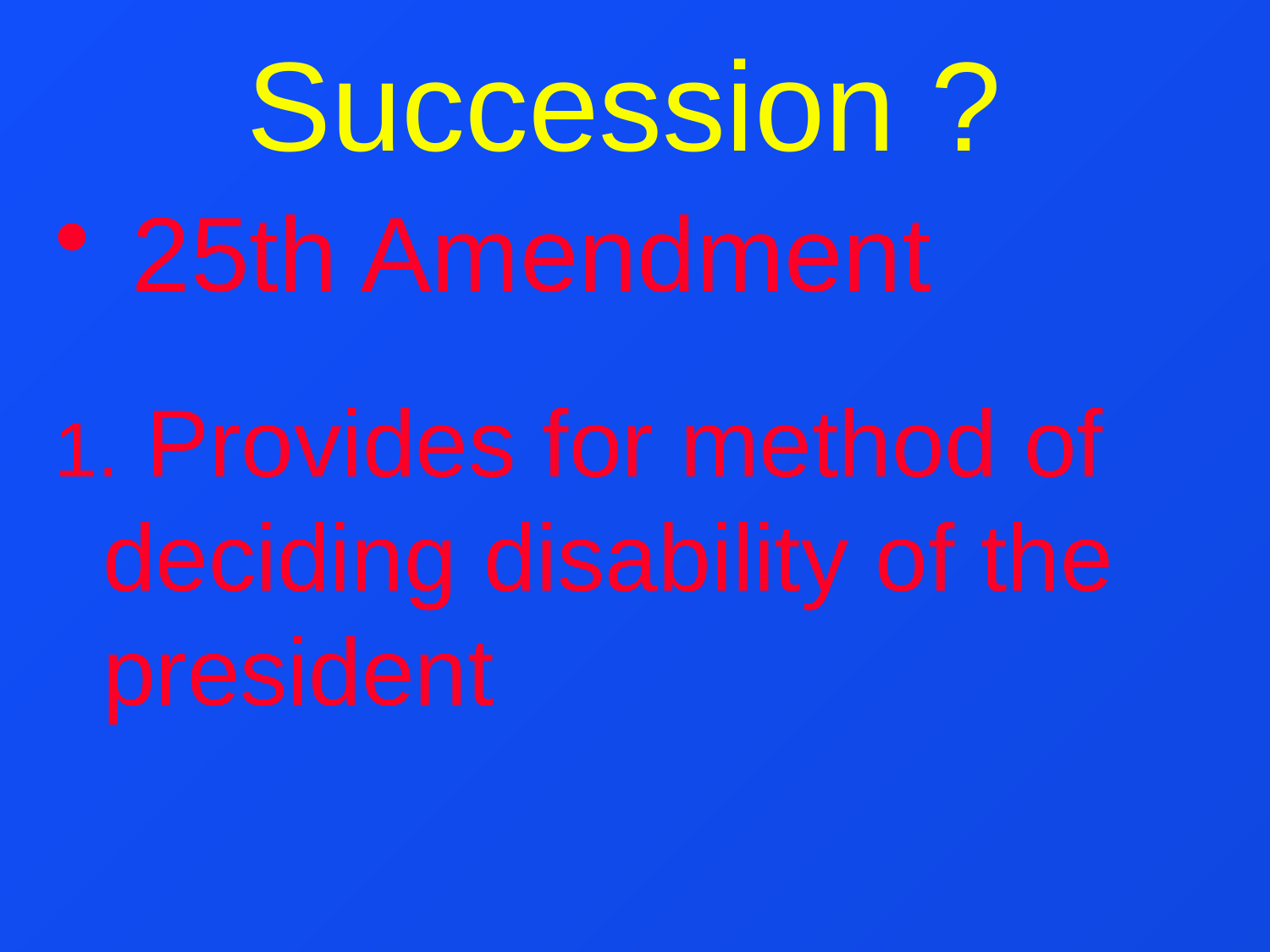

Succession ?
 25th Amendment

1. Provides for method of deciding disability of the president